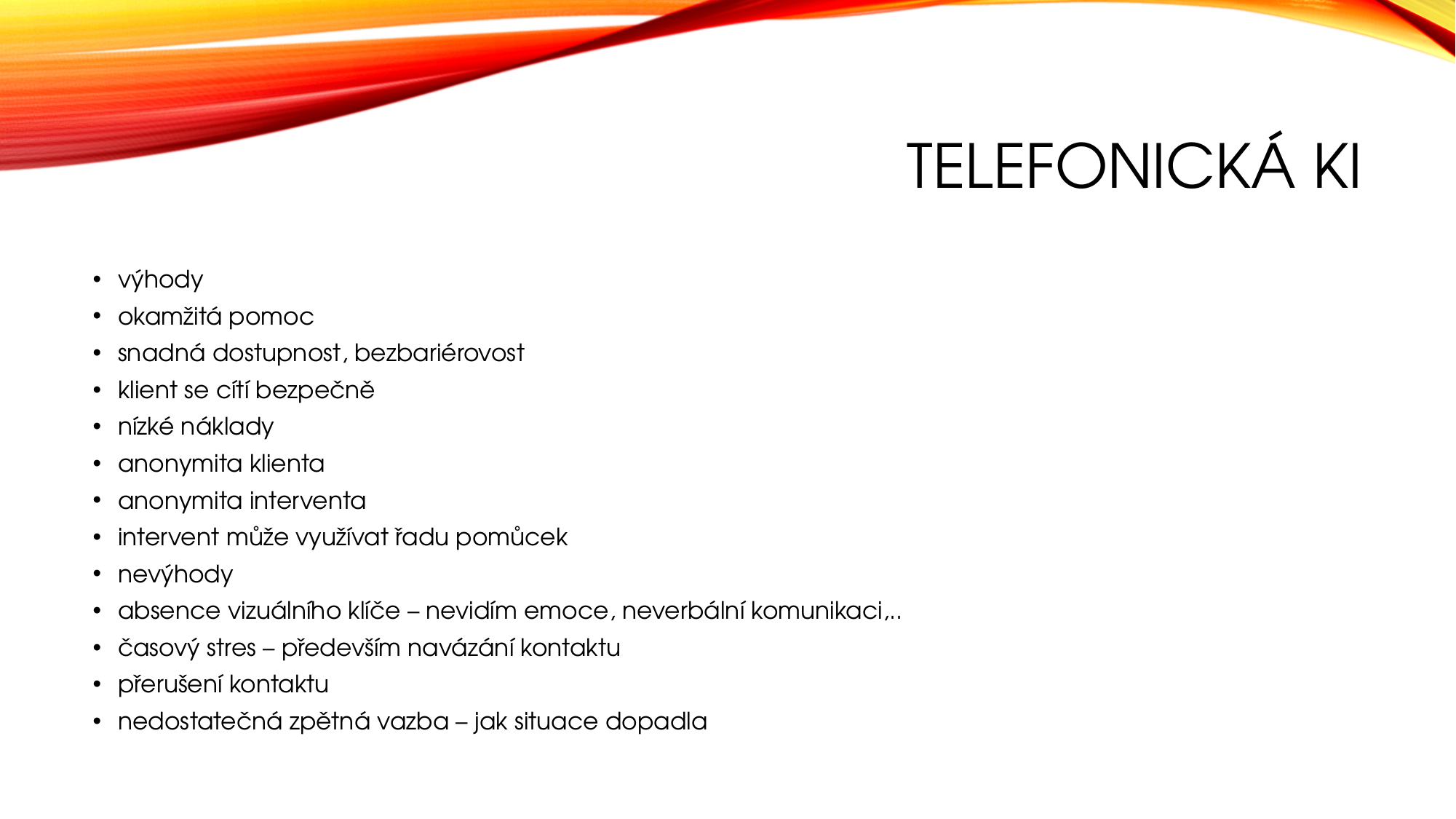

# Telefonická KI
výhody
okamžitá pomoc
snadná dostupnost, bezbariérovost
klient se cítí bezpečně
nízké náklady
anonymita klienta
anonymita interventa
intervent může využívat řadu pomůcek
nevýhody
absence vizuálního klíče – nevidím emoce, neverbální komunikaci,..
časový stres – především navázání kontaktu
přerušení kontaktu
nedostatečná zpětná vazba – jak situace dopadla